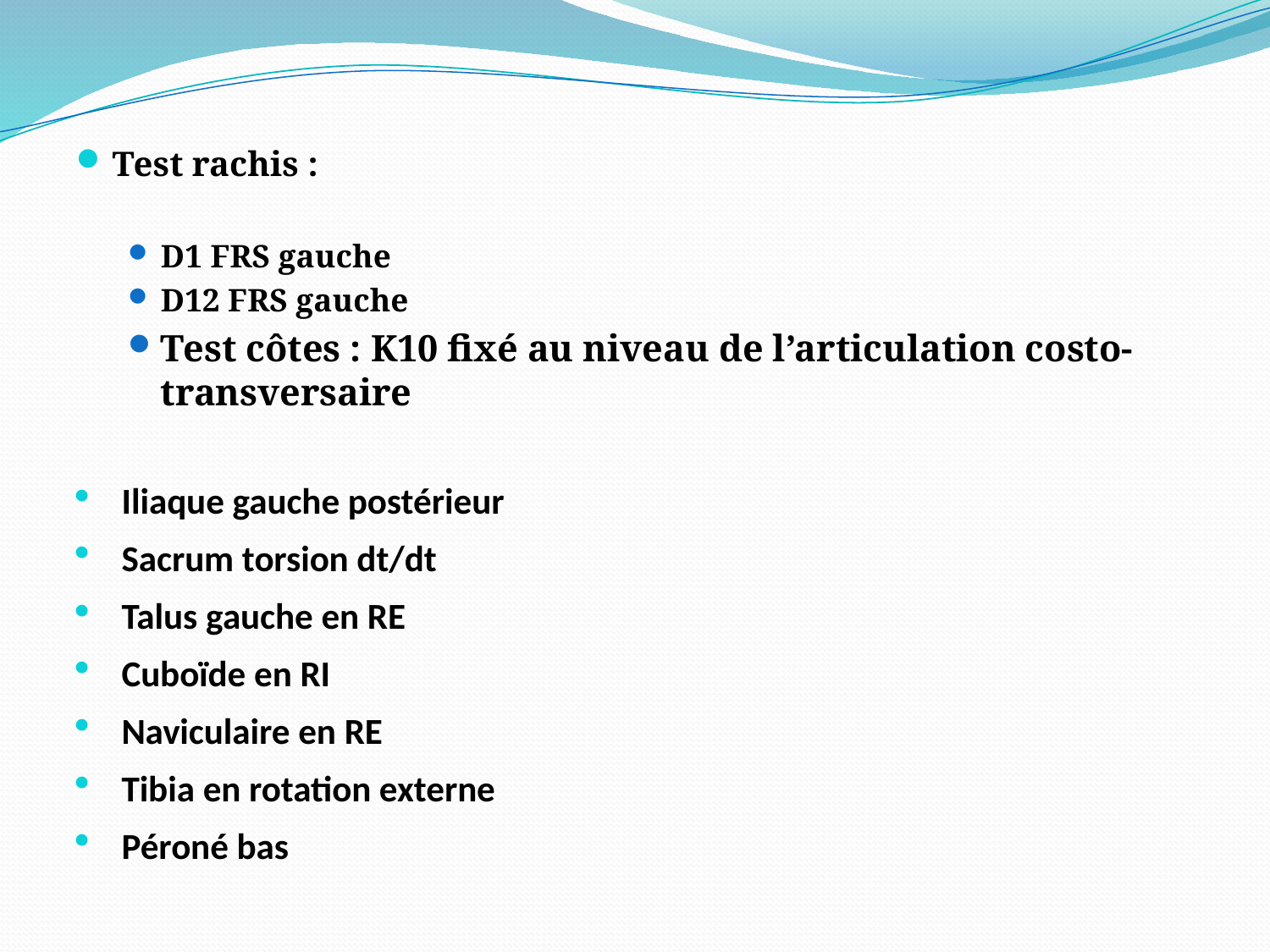

#
Test rachis :

D1 FRS gauche
D12 FRS gauche
Test côtes : K10 fixé au niveau de l’articulation costo-transversaire

Iliaque gauche postérieur
Sacrum torsion dt/dt
Talus gauche en RE
Cuboïde en RI
Naviculaire en RE
Tibia en rotation externe
Péroné bas